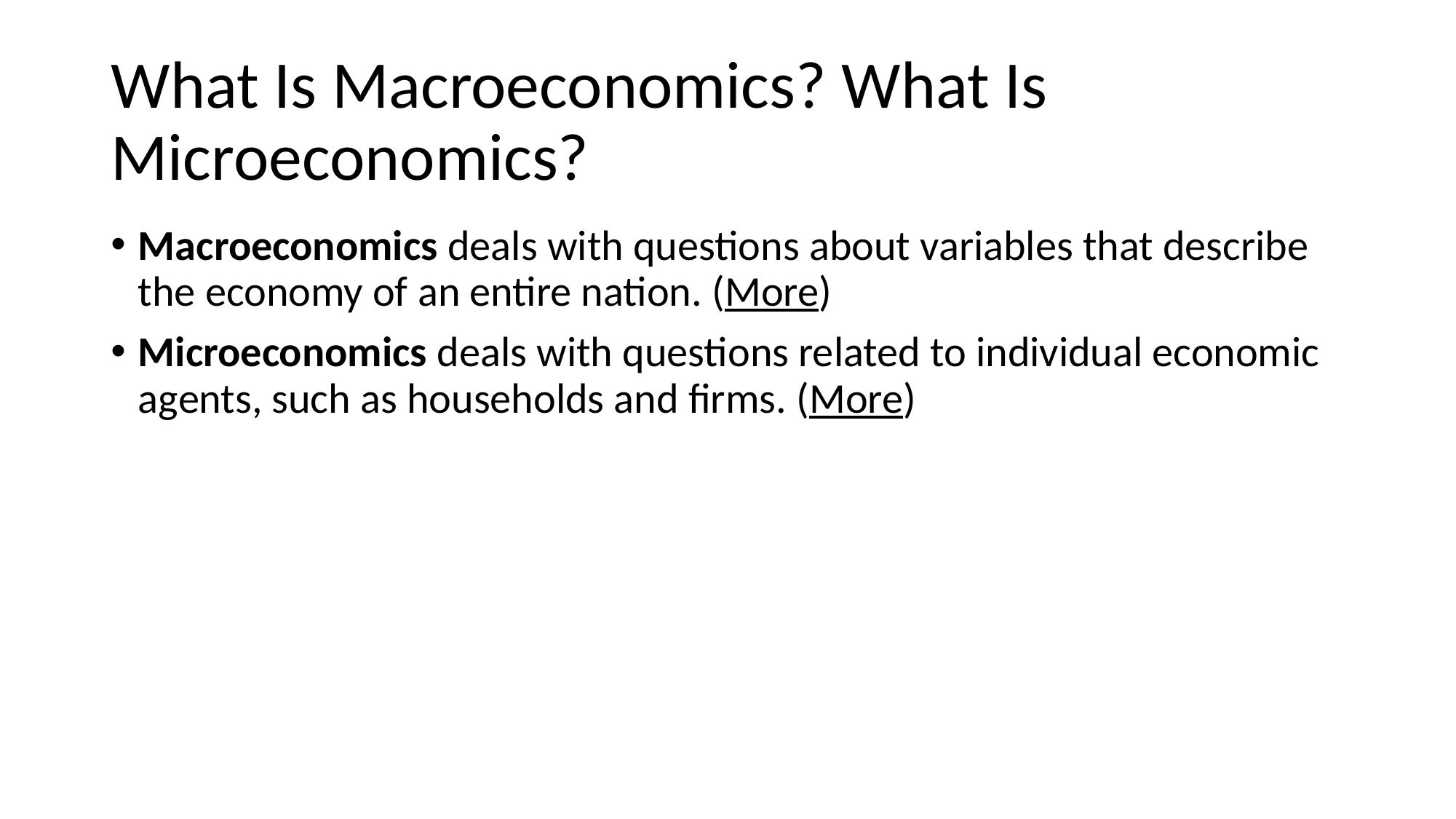

# What Is Macroeconomics? What Is Microeconomics?
Macroeconomics deals with questions about variables that describe the economy of an entire nation. (More)
Microeconomics deals with questions related to individual economic agents, such as households and firms. (More)